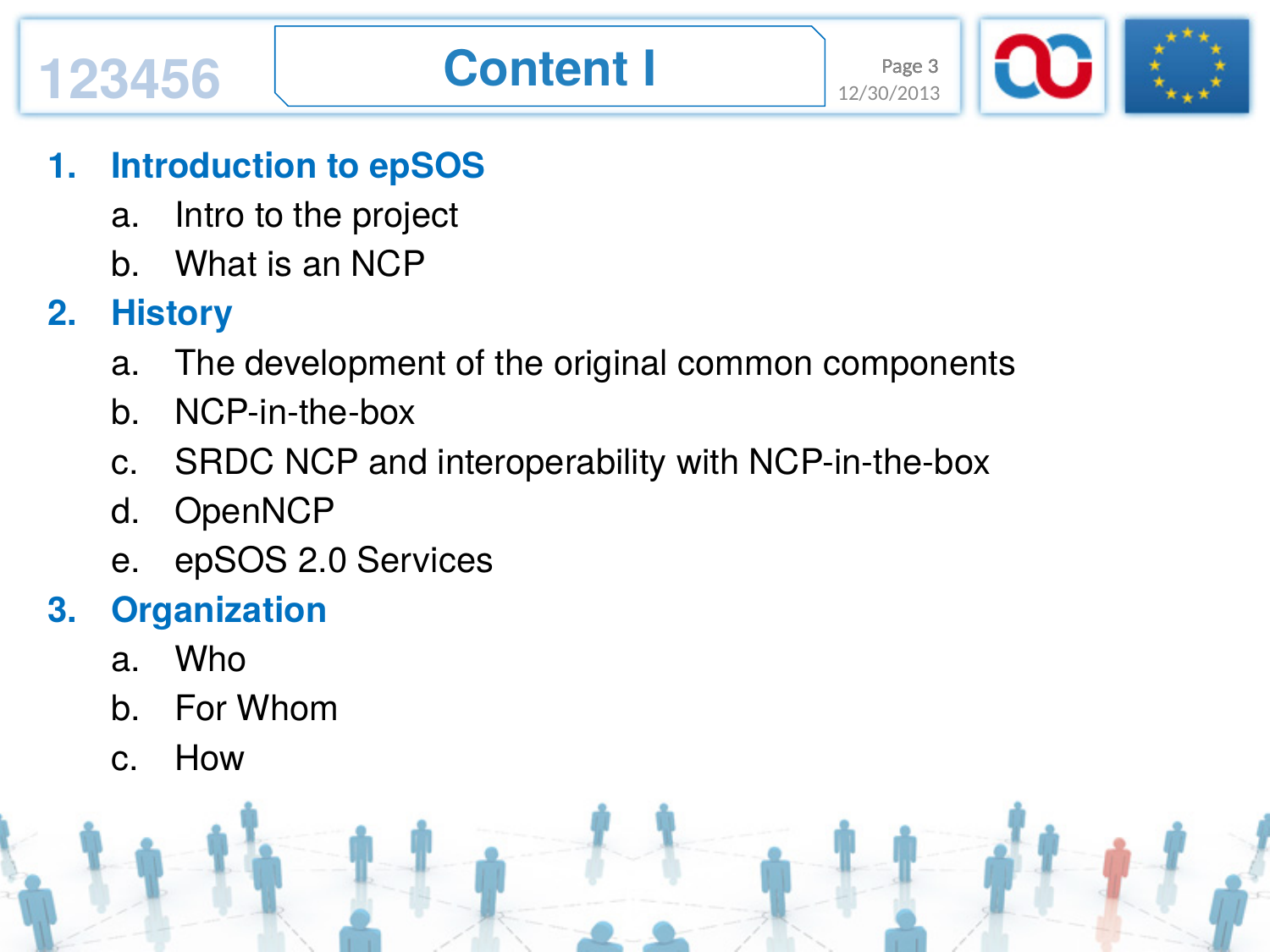

Content I
123456
Page 3
Page 3
12/30/2013
Introduction to epSOS
Intro to the project
What is an NCP
History
The development of the original common components
NCP-in-the-box
SRDC NCP and interoperability with NCP-in-the-box
OpenNCP
epSOS 2.0 Services
Organization
Who
For Whom
How